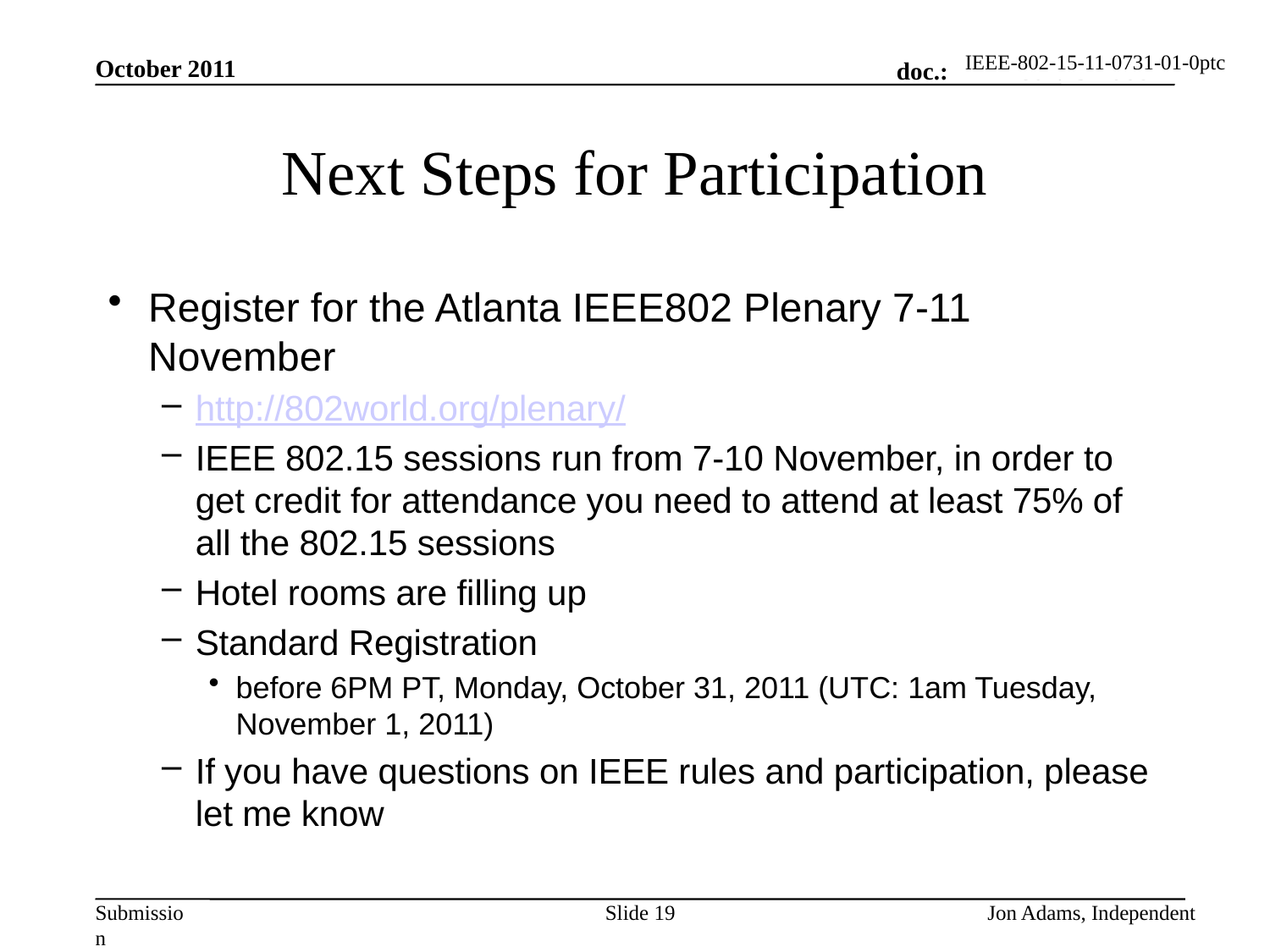

IEEE-802-15-11-0731-01-0ptc
October 2011
# Next Steps for Participation
Register for the Atlanta IEEE802 Plenary 7-11 November
http://802world.org/plenary/
IEEE 802.15 sessions run from 7-10 November, in order to get credit for attendance you need to attend at least 75% of all the 802.15 sessions
Hotel rooms are filling up
Standard Registration
before 6PM PT, Monday, October 31, 2011 (UTC: 1am Tuesday, November 1, 2011)
If you have questions on IEEE rules and participation, please let me know
Slide 19
Jon Adams, Independent